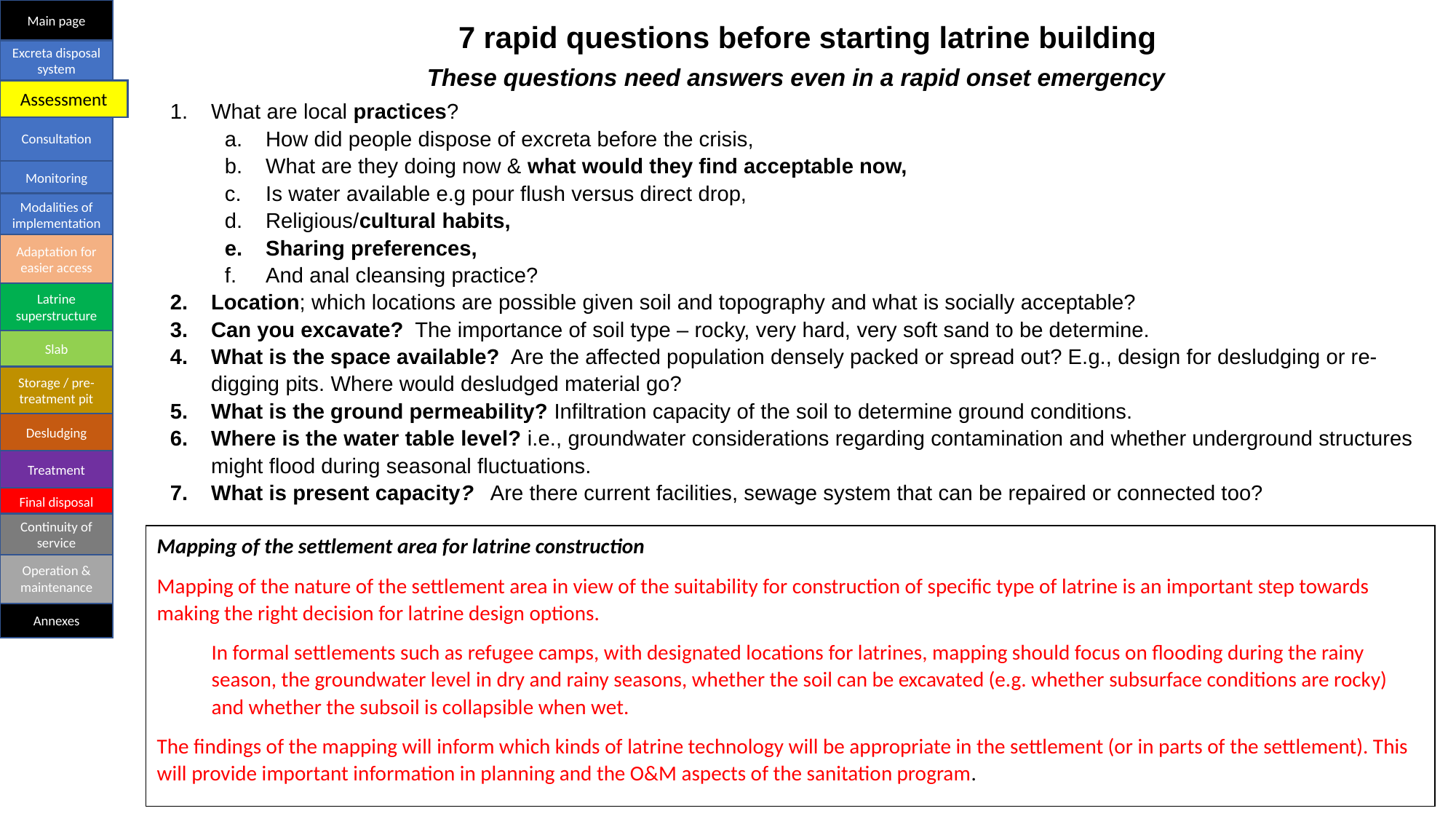

Main page
7 rapid questions before starting latrine building
Excreta disposal system
These questions need answers even in a rapid onset emergency
Assessment
What are local practices?
How did people dispose of excreta before the crisis,
What are they doing now & what would they find acceptable now,
Is water available e.g pour flush versus direct drop,
Religious/cultural habits,
Sharing preferences,
And anal cleansing practice?
Location; which locations are possible given soil and topography and what is socially acceptable?
Can you excavate?  The importance of soil type – rocky, very hard, very soft sand to be determine.
What is the space available?  Are the affected population densely packed or spread out? E.g., design for desludging or re-digging pits. Where would desludged material go?
What is the ground permeability? Infiltration capacity of the soil to determine ground conditions.
Where is the water table level? i.e., groundwater considerations regarding contamination and whether underground structures might flood during seasonal fluctuations.
What is present capacity?   Are there current facilities, sewage system that can be repaired or connected too?
Consultation
Monitoring
Modalities of implementation
Adaptation for easier access
Latrine superstructure
Slab
Storage / pre-treatment pit
Desludging
Treatment
Final disposal
Continuity of service
Mapping of the settlement area for latrine construction
Mapping of the nature of the settlement area in view of the suitability for construction of specific type of latrine is an important step towards making the right decision for latrine design options.
In formal settlements such as refugee camps, with designated locations for latrines, mapping should focus on flooding during the rainy season, the groundwater level in dry and rainy seasons, whether the soil can be excavated (e.g. whether subsurface conditions are rocky) and whether the subsoil is collapsible when wet.
The findings of the mapping will inform which kinds of latrine technology will be appropriate in the settlement (or in parts of the settlement). This will provide important information in planning and the O&M aspects of the sanitation program.
Operation & maintenance
Annexes